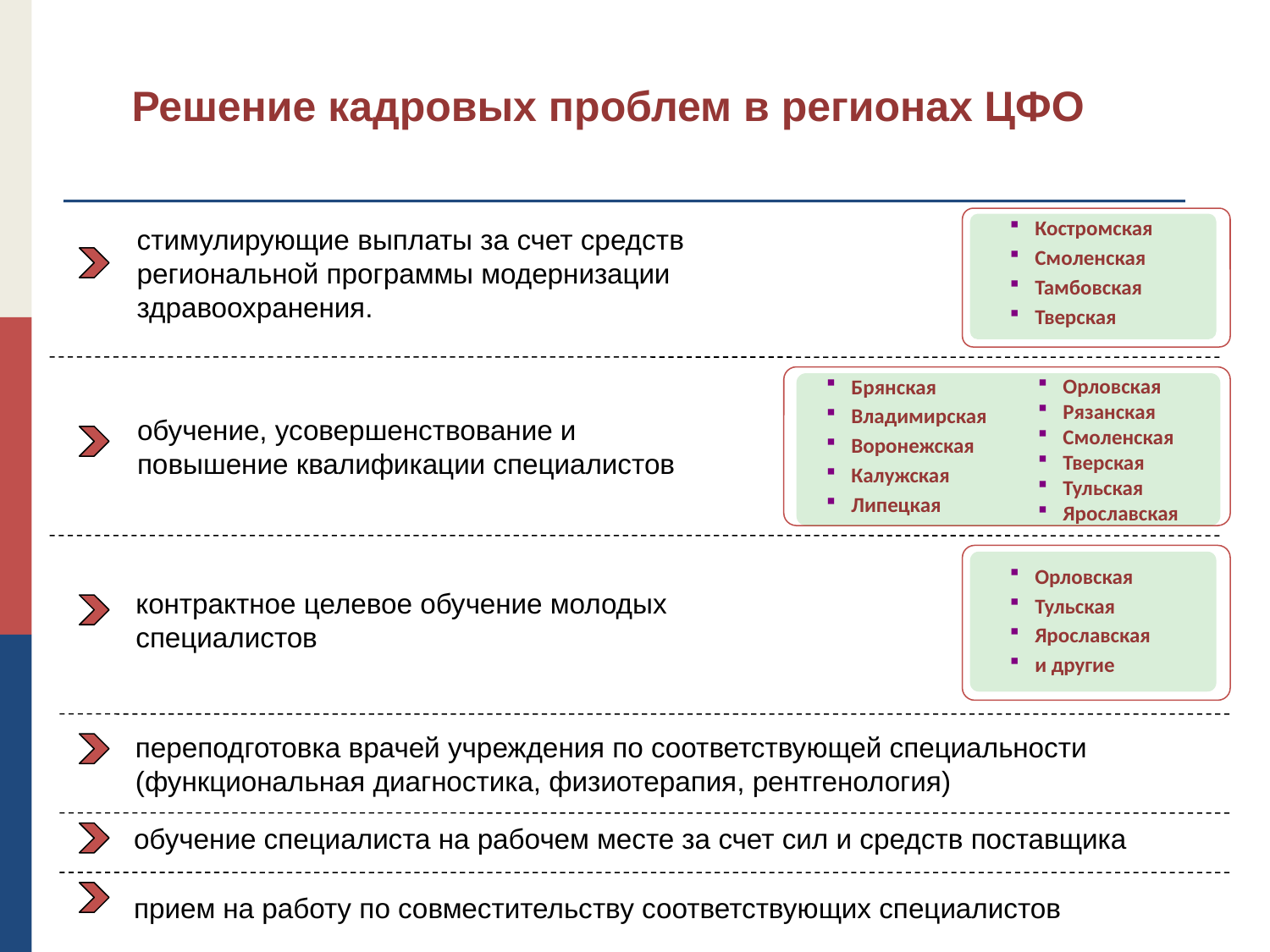

# Решение кадровых проблем в регионах ЦФО

Костромская
Смоленская
Тамбовская
Тверская

стимулирующие выплаты за счет средств региональной программы модернизации здравоохранения.

Брянская
Владимирская
Воронежская
Калужская
Липецкая

Орловская
Рязанская
Смоленская
Тверская
Тульская
Ярославская
обучение, усовершенствование и повышение квалификации специалистов

Орловская
Тульская
Ярославская
и другие
контрактное целевое обучение молодых специалистов

переподготовка врачей учреждения по соответствующей специальности (функциональная диагностика, физиотерапия, рентгенология)

обучение специалиста на рабочем месте за счет сил и средств поставщика

прием на работу по совместительству соответствующих специалистов